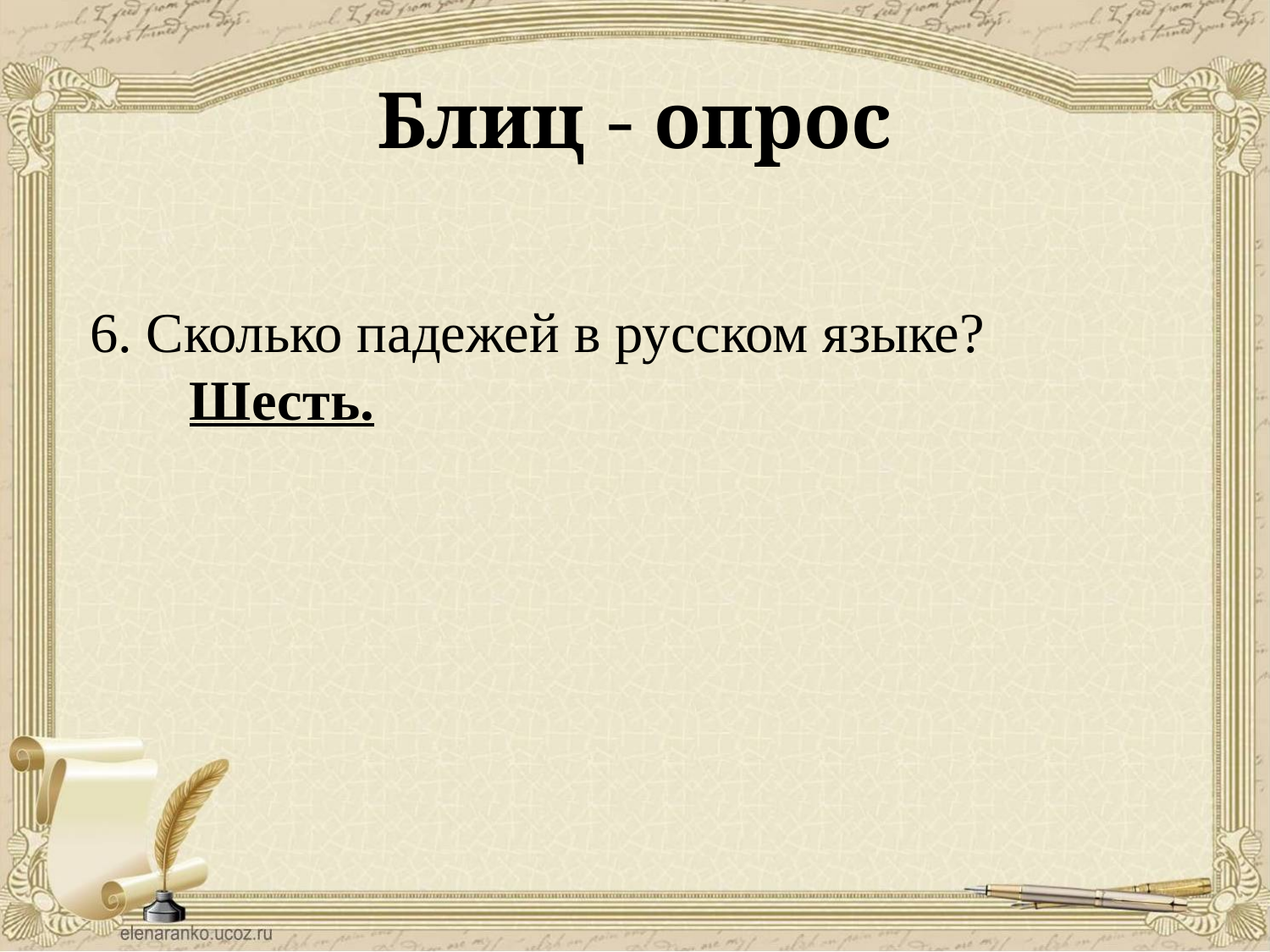

# Блиц - опрос

 6. Сколько падежей в русском языке?
        Шесть.